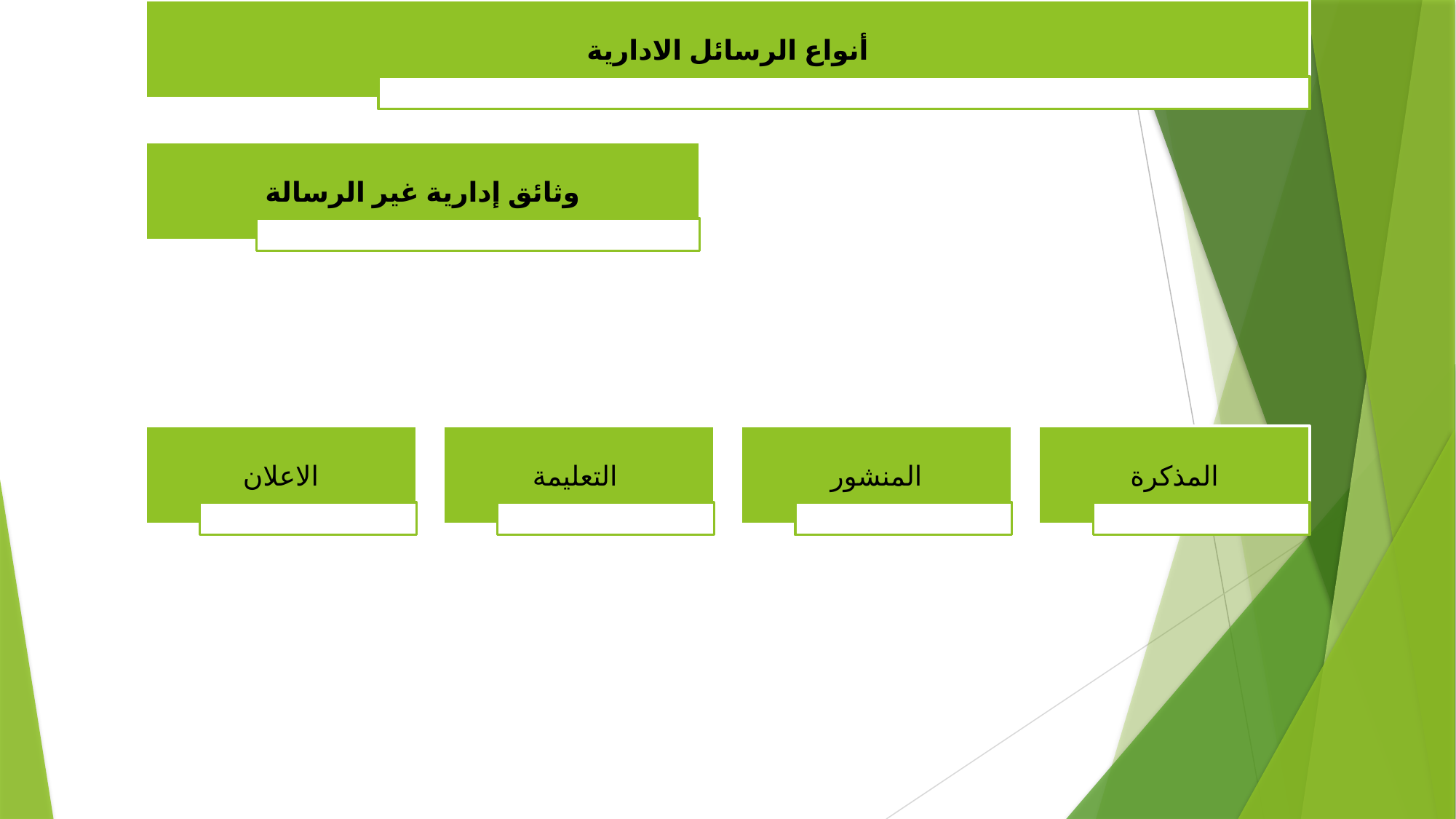

وثائق إدارية غير الرسالة
التعليمة
المنشور
المذكرة